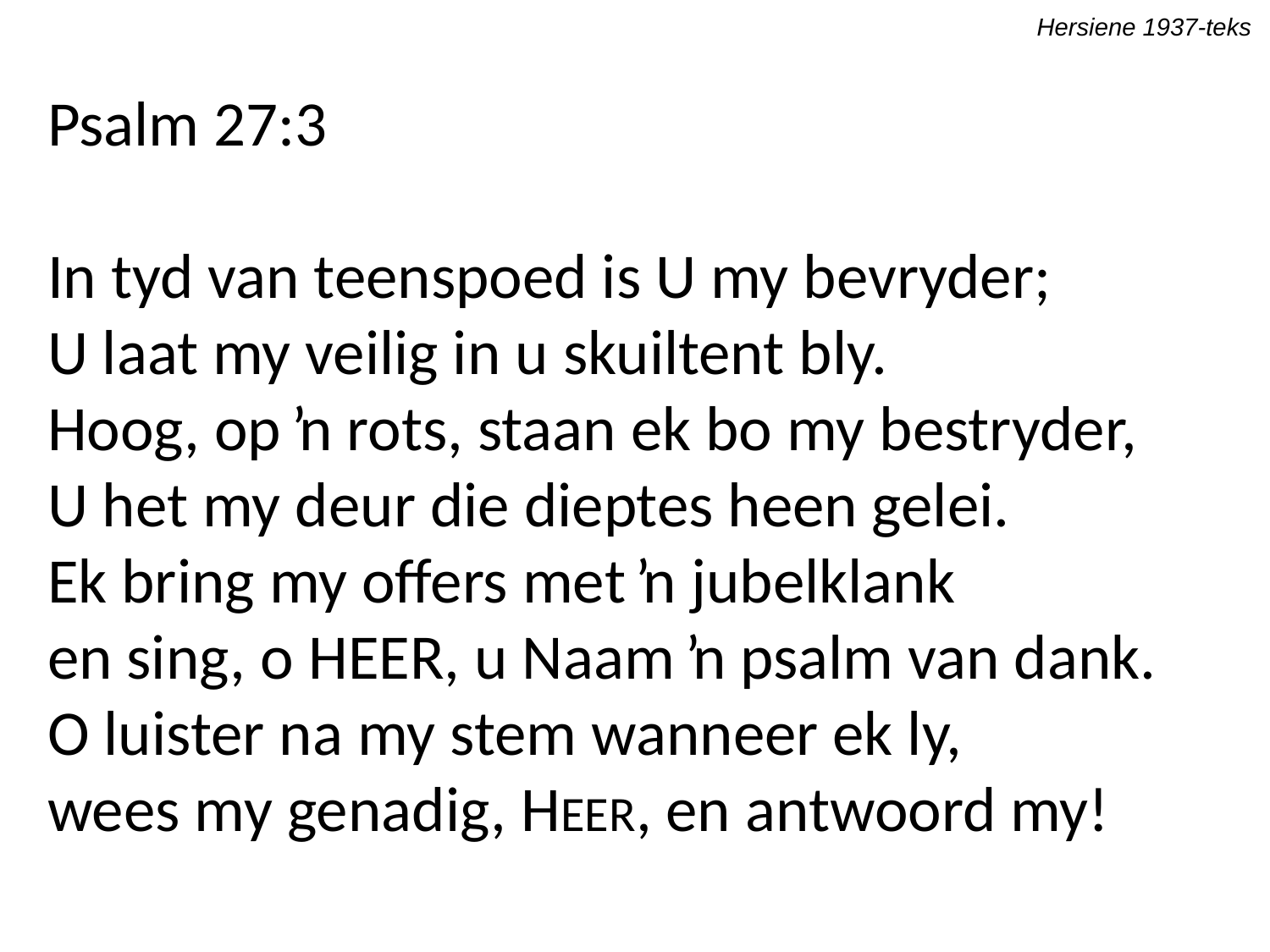

Hersiene 1937-teks
Psalm 27:3

In tyd van teenspoed is U my bevryder;
U laat my veilig in u skuiltent bly.
Hoog, op ŉ rots, staan ek bo my bestryder,
U het my deur die dieptes heen gelei.
Ek bring my offers met ŉ jubelklank
en sing, o Heer, u Naam ŉ psalm van dank.
O luister na my stem wanneer ek ly,
wees my genadig, HEER, en antwoord my!